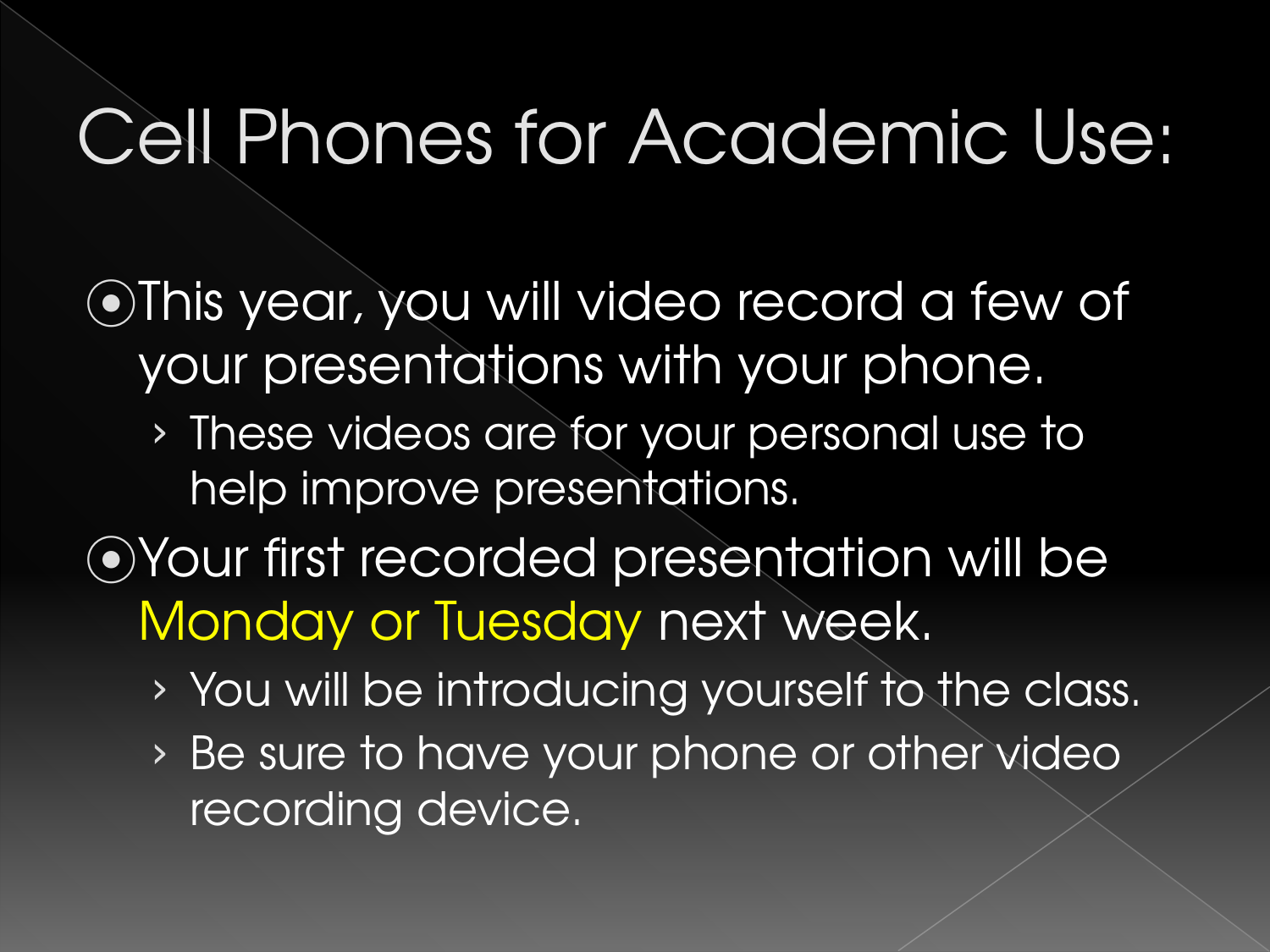

# Cell Phones for Academic Use:
This year, you will video record a few of your presentations with your phone.
These videos are for your personal use to help improve presentations.
Your first recorded presentation will be  Monday or Tuesday next week.
You will be introducing yourself to the class.
Be sure to have your phone or other video recording device.